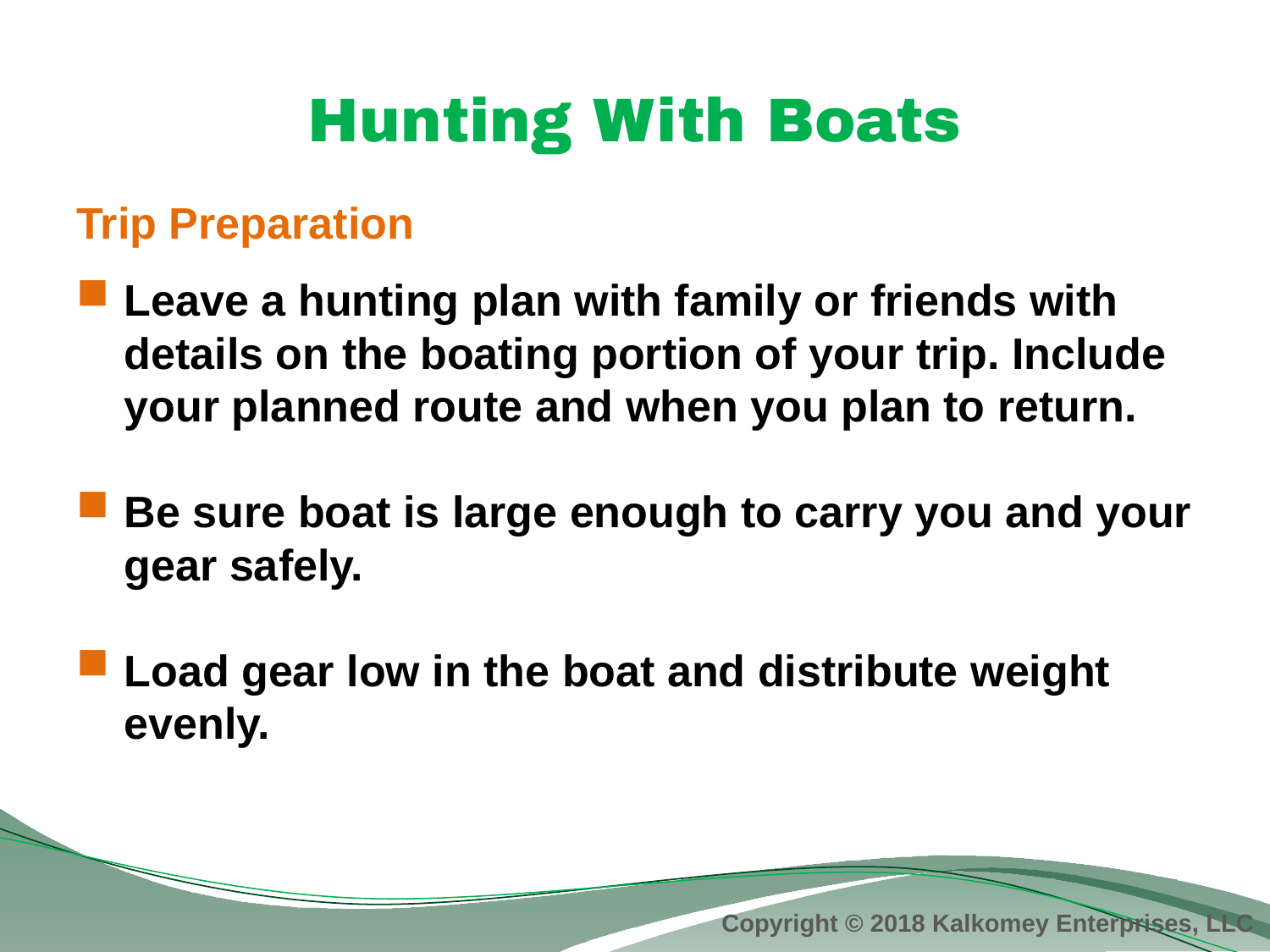

# Hunting With Boats
Trip Preparation
Leave a hunting plan with family or friends with details on the boating portion of your trip. Include your planned route and when you plan to return.
Be sure boat is large enough to carry you and your gear safely.
Load gear low in the boat and distribute weight evenly.